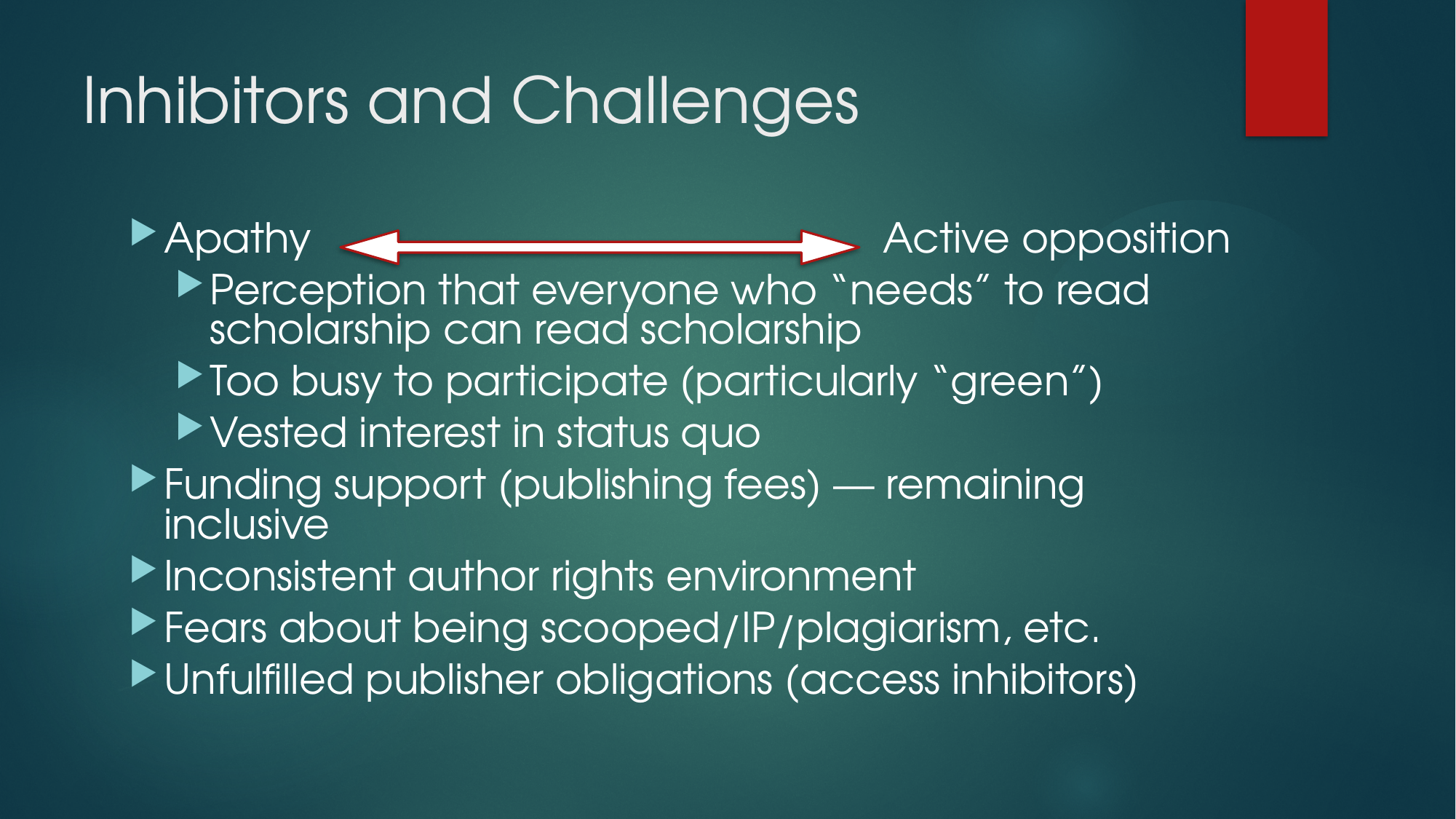

# Inhibitors and Challenges
Apathy                                                  Active opposition
Perception that everyone who “needs” to read scholarship can read scholarship
Too busy to participate (particularly “green”)
Vested interest in status quo
Funding support (publishing fees) — remaining inclusive
Inconsistent author rights environment
Fears about being scooped/IP/plagiarism, etc.
Unfulfilled publisher obligations (access inhibitors)